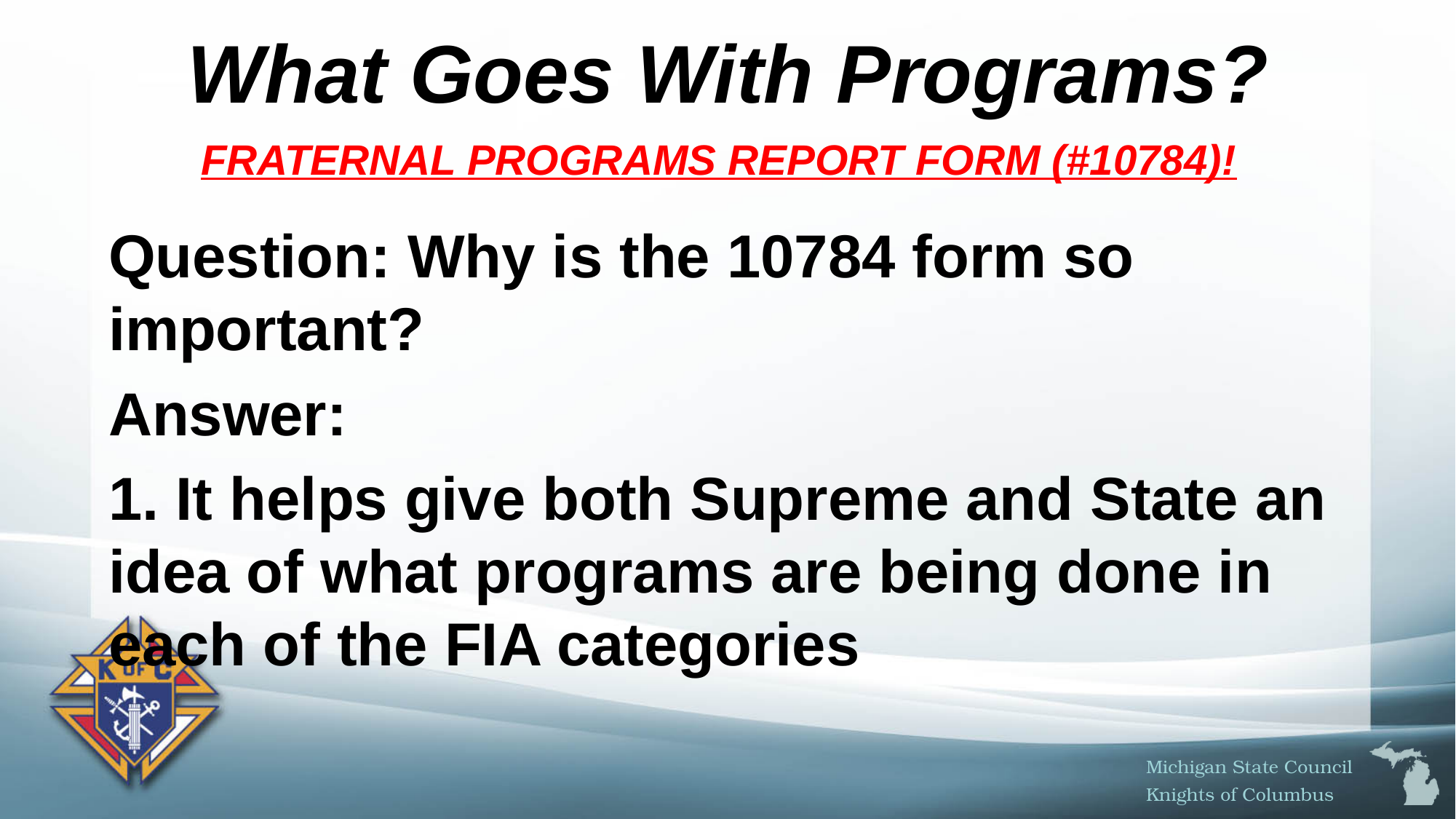

# What Goes With Programs?
FRATERNAL PROGRAMS REPORT FORM (#10784)!

Question: Why is the 10784 form so important?
Answer:
1. It helps give both Supreme and State an idea of what programs are being done in each of the FIA categories